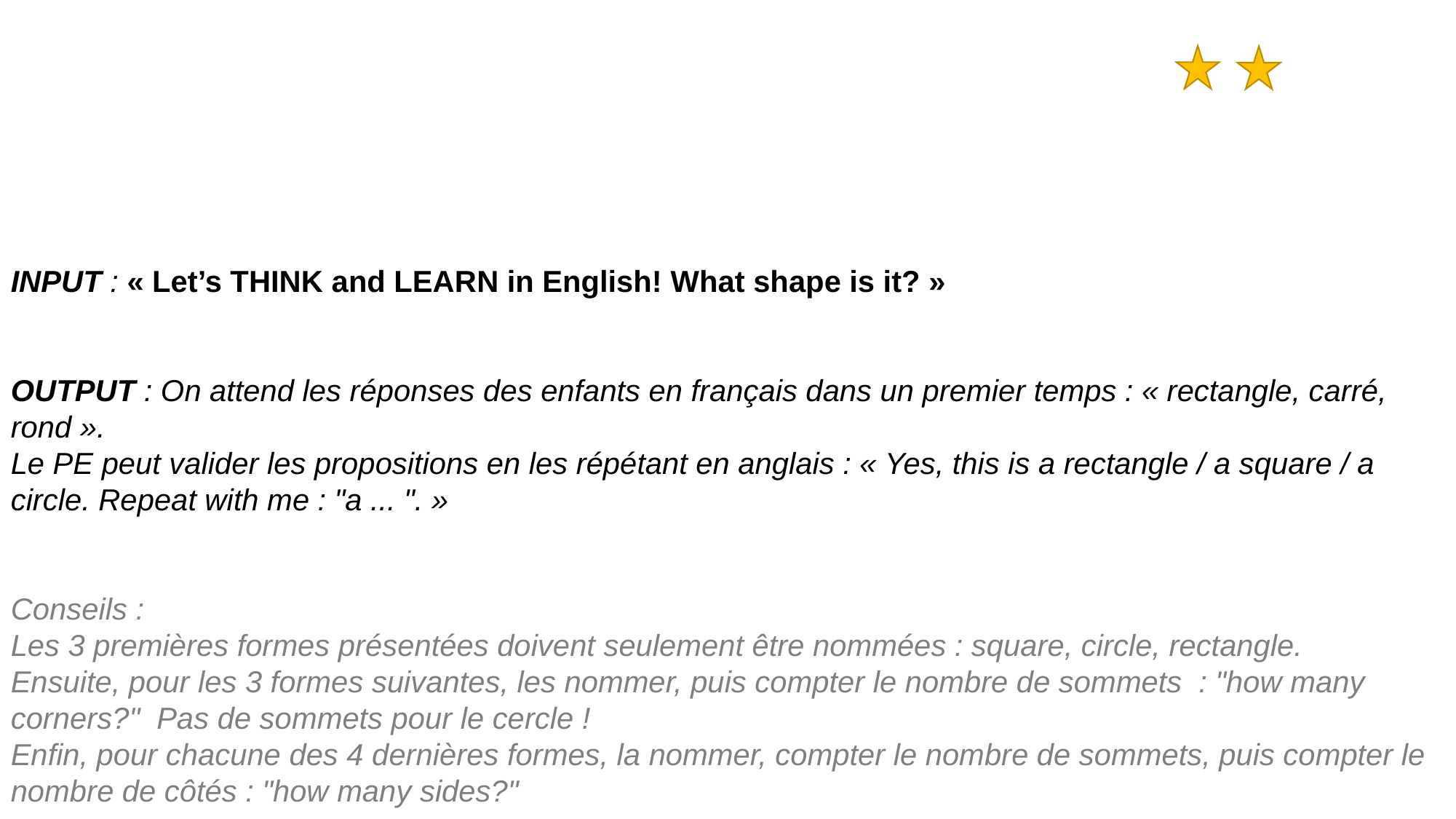

INPUT : « Let’s THINK and LEARN in English! What shape is it? »

OUTPUT : On attend les réponses des enfants en français dans un premier temps : « rectangle, carré, rond ».
Le PE peut valider les propositions en les répétant en anglais : « Yes, this is a rectangle / a square / a circle. Repeat with me : "a ... ". »

Conseils :
Les 3 premières formes présentées doivent seulement être nommées : square, circle, rectangle.
Ensuite, pour les 3 formes suivantes, les nommer, puis compter le nombre de sommets  : "how many corners?"  Pas de sommets pour le cercle !
Enfin, pour chacune des 4 dernières formes, la nommer, compter le nombre de sommets, puis compter le nombre de côtés : "how many sides?"